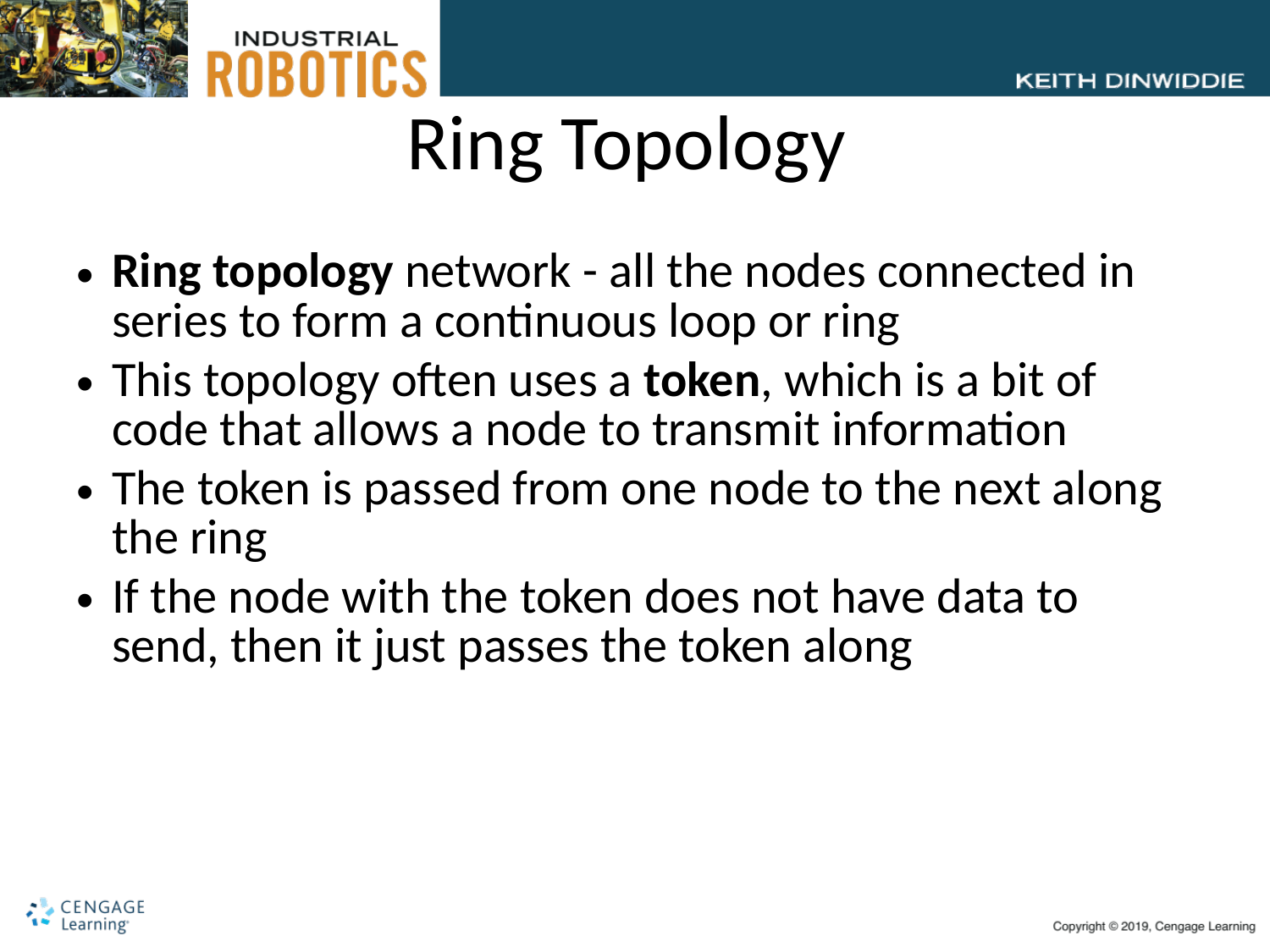

# Ring Topology
Ring topology network - all the nodes connected in series to form a continuous loop or ring
This topology often uses a token, which is a bit of code that allows a node to transmit information
The token is passed from one node to the next along the ring
If the node with the token does not have data to send, then it just passes the token along